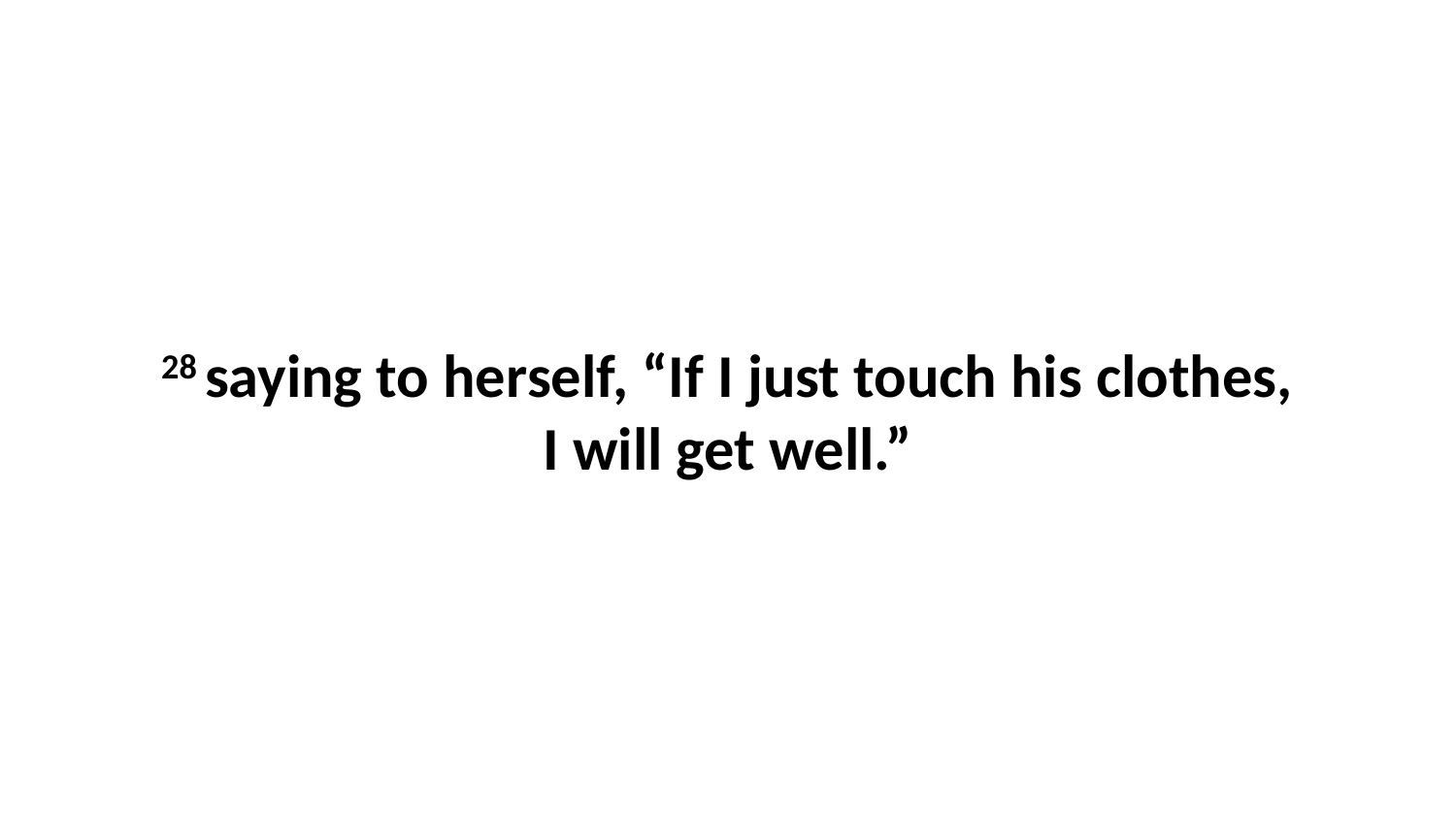

28 saying to herself, “If I just touch his clothes, I will get well.”